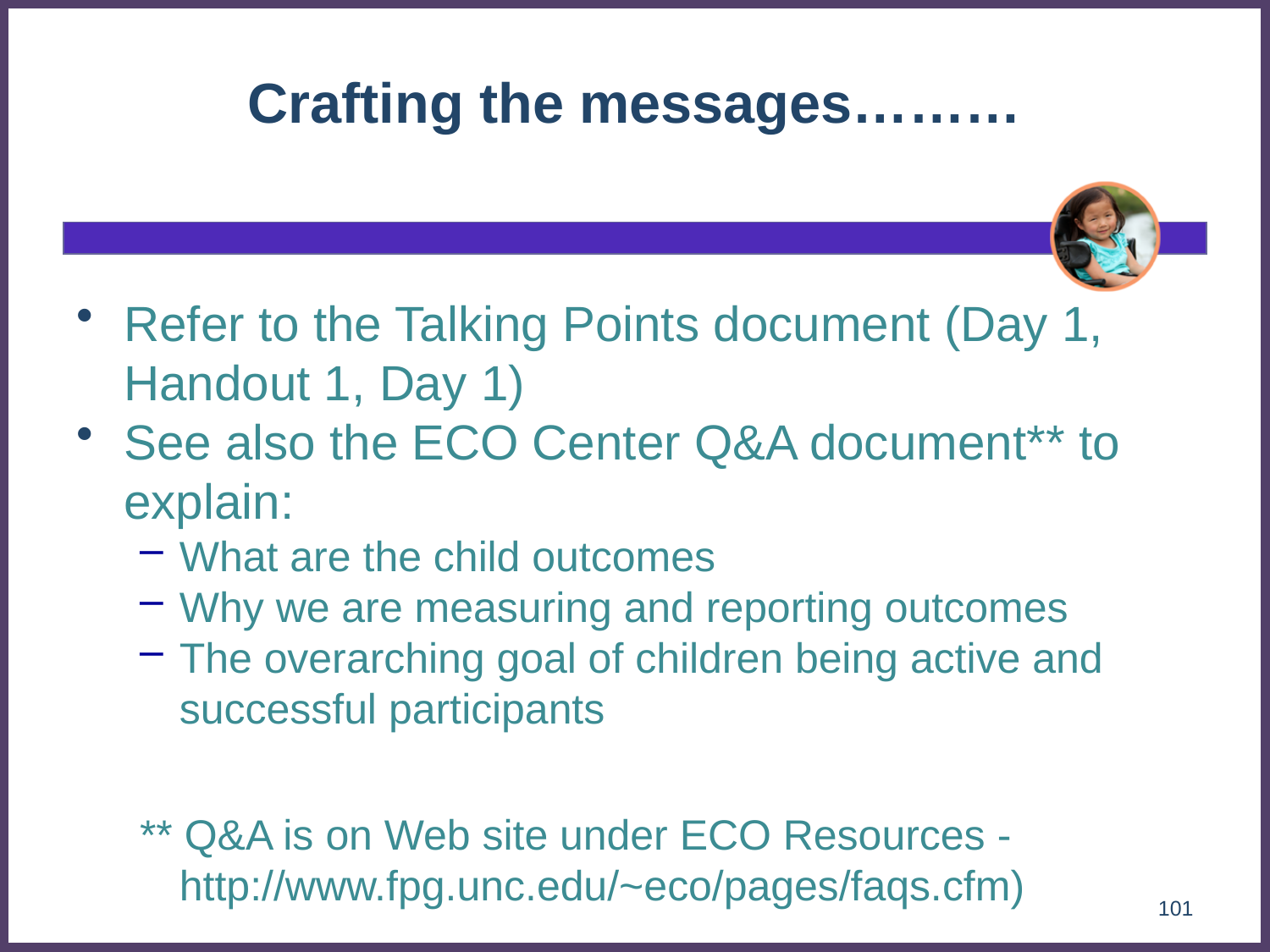

# Crafting the messages………
Refer to the Talking Points document (Day 1, Handout 1, Day 1)Use thProderal reporting).
See also the ECO Center Q&A document** to explain:
What are the child outcomes
Why we are measuring and reporting outcomes
The overarching goal of children being active and successful participants

** Q&A is on Web site under ECO Resources - http://www.fpg.unc.edu/~eco/pages/faqs.cfm)

101